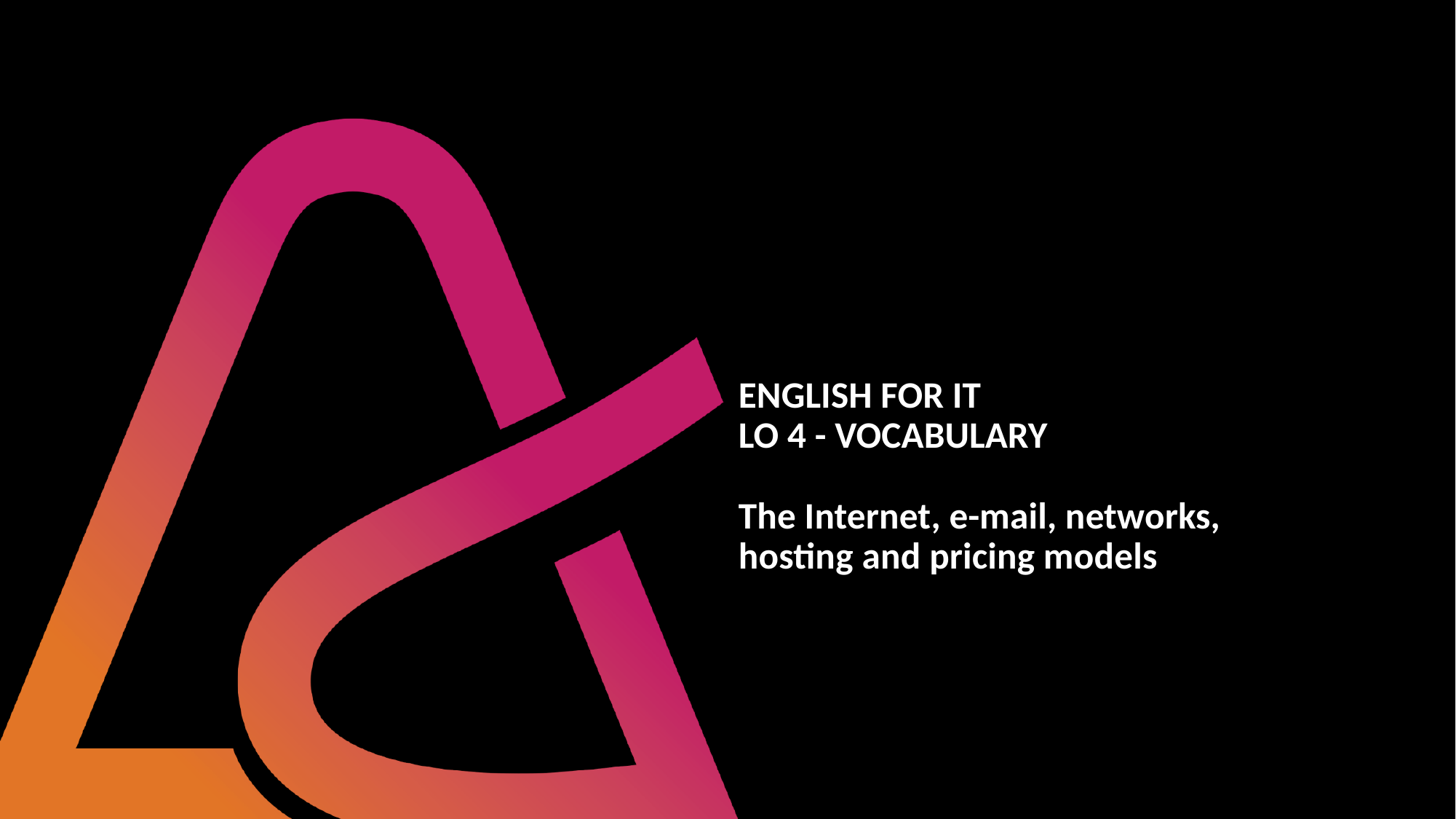

# ENGLISH FOR IT LO 4 - VOCABULARY The Internet, e-mail, networks, hosting and pricing models I could repair the roof myself if I HAVE) a ladder.